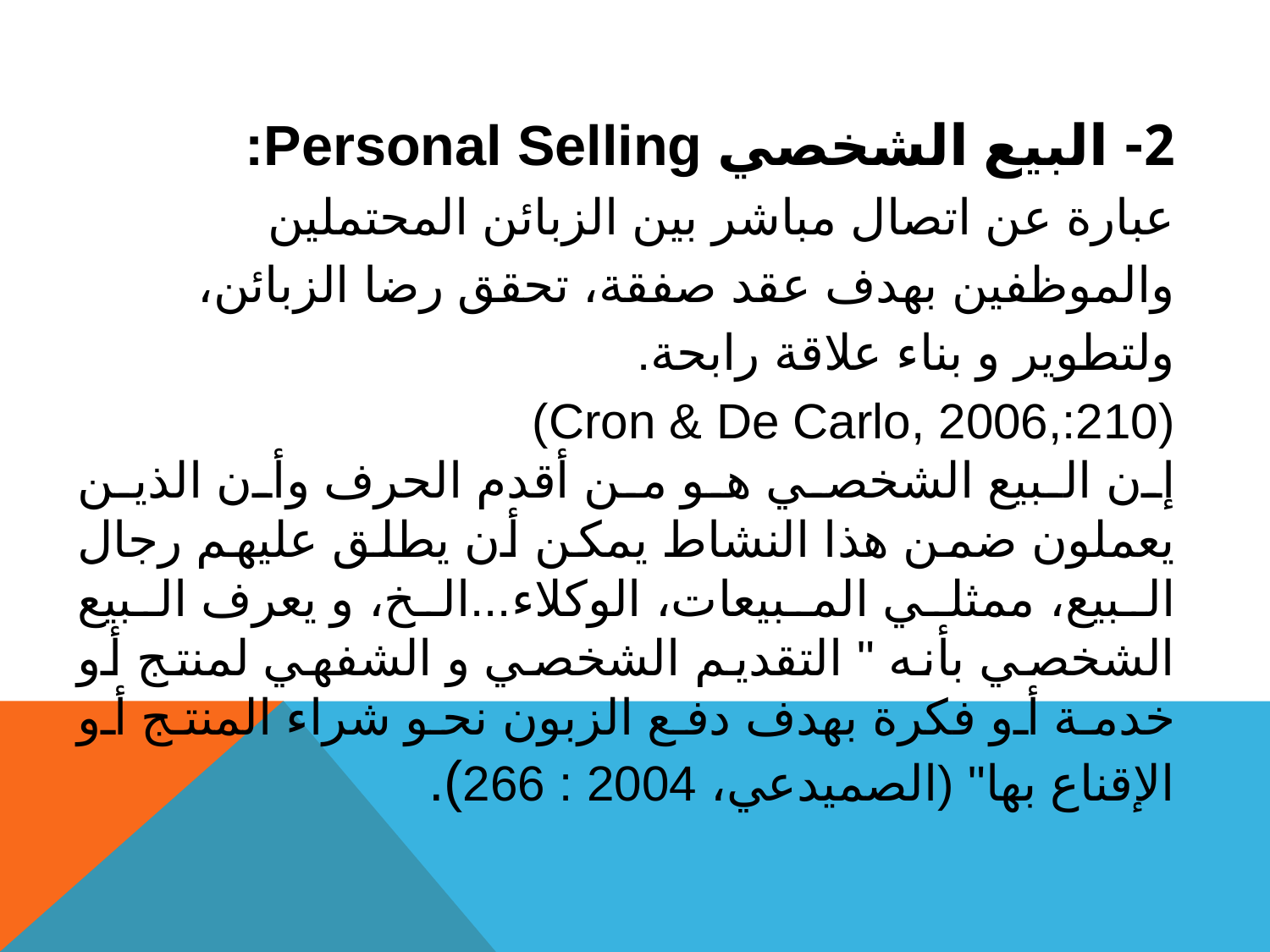

2- البيع الشخصي Personal Selling:
عبارة عن اتصال مباشر بين الزبائن المحتملين والموظفين بهدف عقد صفقة، تحقق رضا الزبائن، ولتطوير و بناء علاقة رابحة.
(Cron & De Carlo, 2006,:210)
إن البيع الشخصي هو من أقدم الحرف وأن الذين يعملون ضمن هذا النشاط يمكن أن يطلق عليهم رجال البيع، ممثلي المبيعات، الوكلاء...الخ، و يعرف البيع الشخصي بأنه " التقديم الشخصي و الشفهي لمنتج أو خدمة أو فكرة بهدف دفع الزبون نحو شراء المنتج أو الإقناع بها" (الصميدعي، 2004 : 266).